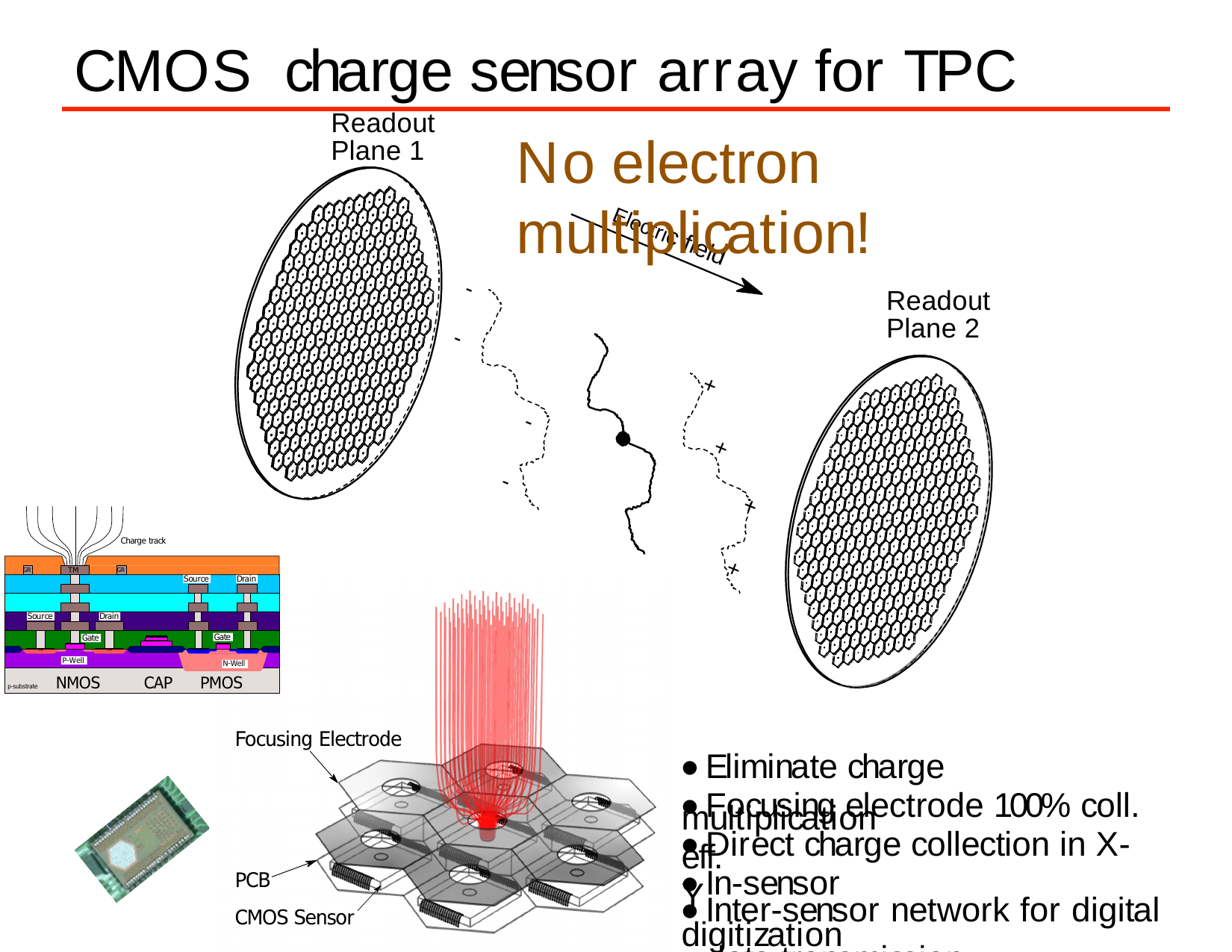

# CMOS  charge sensor array for TPC

Readout Plane 1
No electron multiplication!

Electric field

-
Readout Plane 2

-

+

-

+

-

+

Charge track

+

TM

GR
GR

Source
Drain

Source
Drain

Gate

Gate

n+
n+
p+
p+

P-Well

N-Well

p-substrate	NMOS
CAP	PMOS

•Eliminate charge multiplication
Focusing Electrode
•Focusing electrode 100% coll. eff.

•Direct charge collection in X-Y

•In-sensor digitization
•Inter-sensor network for digital data transmission

PCB
CMOS Sensor